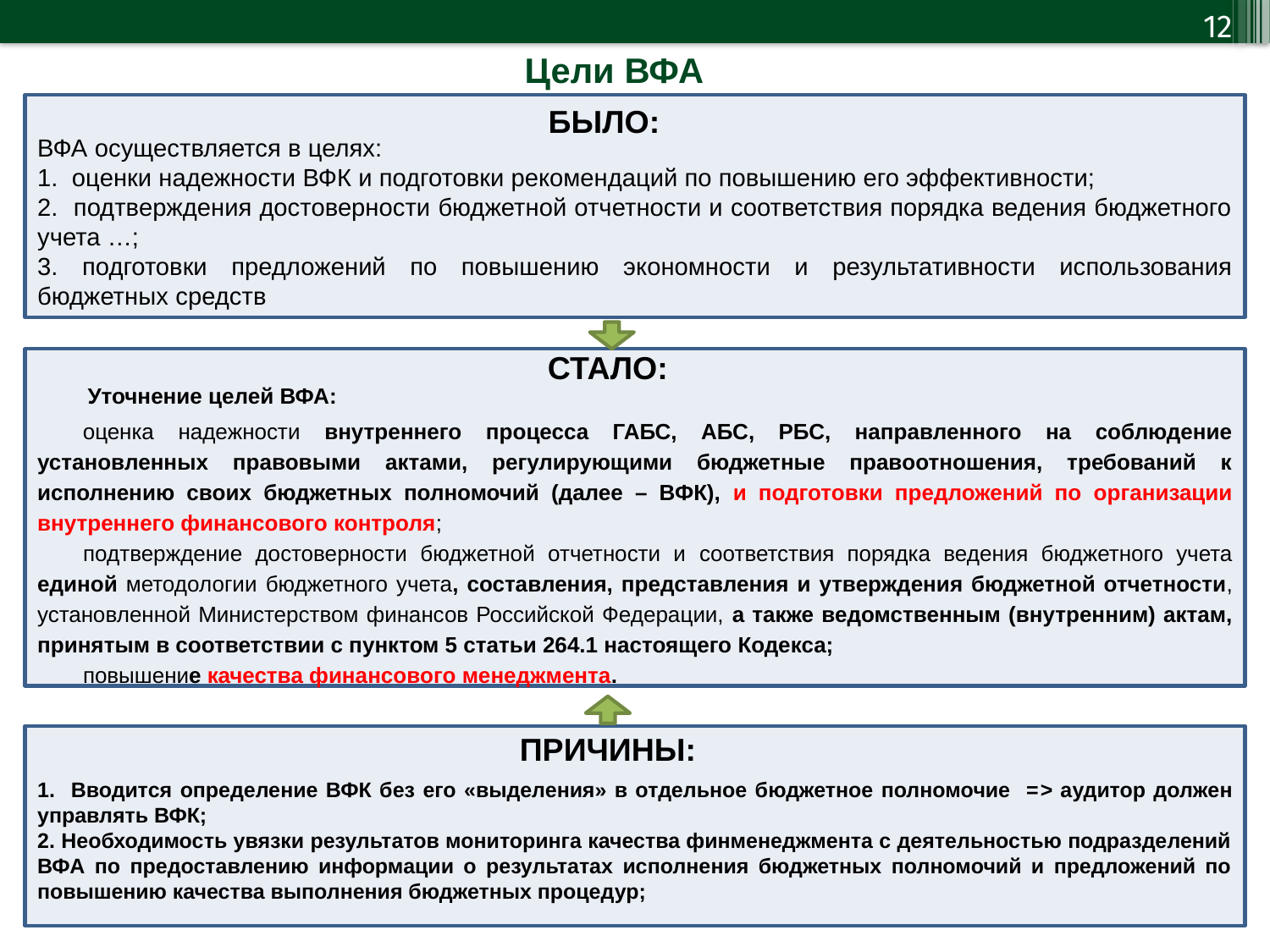

Цели ВФА
12

ВФА осуществляется в целях:
1.  оценки надежности ВФК и подготовки рекомендаций по повышению его эффективности;
2.  подтверждения достоверности бюджетной отчетности и соответствия порядка ведения бюджетного учета …;
3. подготовки предложений по повышению экономности и результативности использования бюджетных средств
БЫЛО:

СТАЛО:

Уточнение целей ВФА:
оценка надежности внутреннего процесса ГАБС, АБС, РБС, направленного на соблюдение установленных правовыми актами, регулирующими бюджетные правоотношения, требований к исполнению своих бюджетных полномочий (далее – ВФК), и подготовки предложений по организации внутреннего финансового контроля;
подтверждение достоверности бюджетной отчетности и соответствия порядка ведения бюджетного учета единой методологии бюджетного учета, составления, представления и утверждения бюджетной отчетности, установленной Министерством финансов Российской Федерации, а также ведомственным (внутренним) актам, принятым в соответствии с пунктом 5 статьи 264.1 настоящего Кодекса;
повышение качества финансового менеджмента.

ПРИЧИНЫ:

1.  Вводится определение ВФК без его «выделения» в отдельное бюджетное полномочие  => аудитор должен управлять ВФК;
2. Необходимость увязки результатов мониторинга качества финменеджмента с деятельностью подразделений ВФА по предоставлению информации о результатах исполнения бюджетных полномочий и предложений по повышению качества выполнения бюджетных процедур;